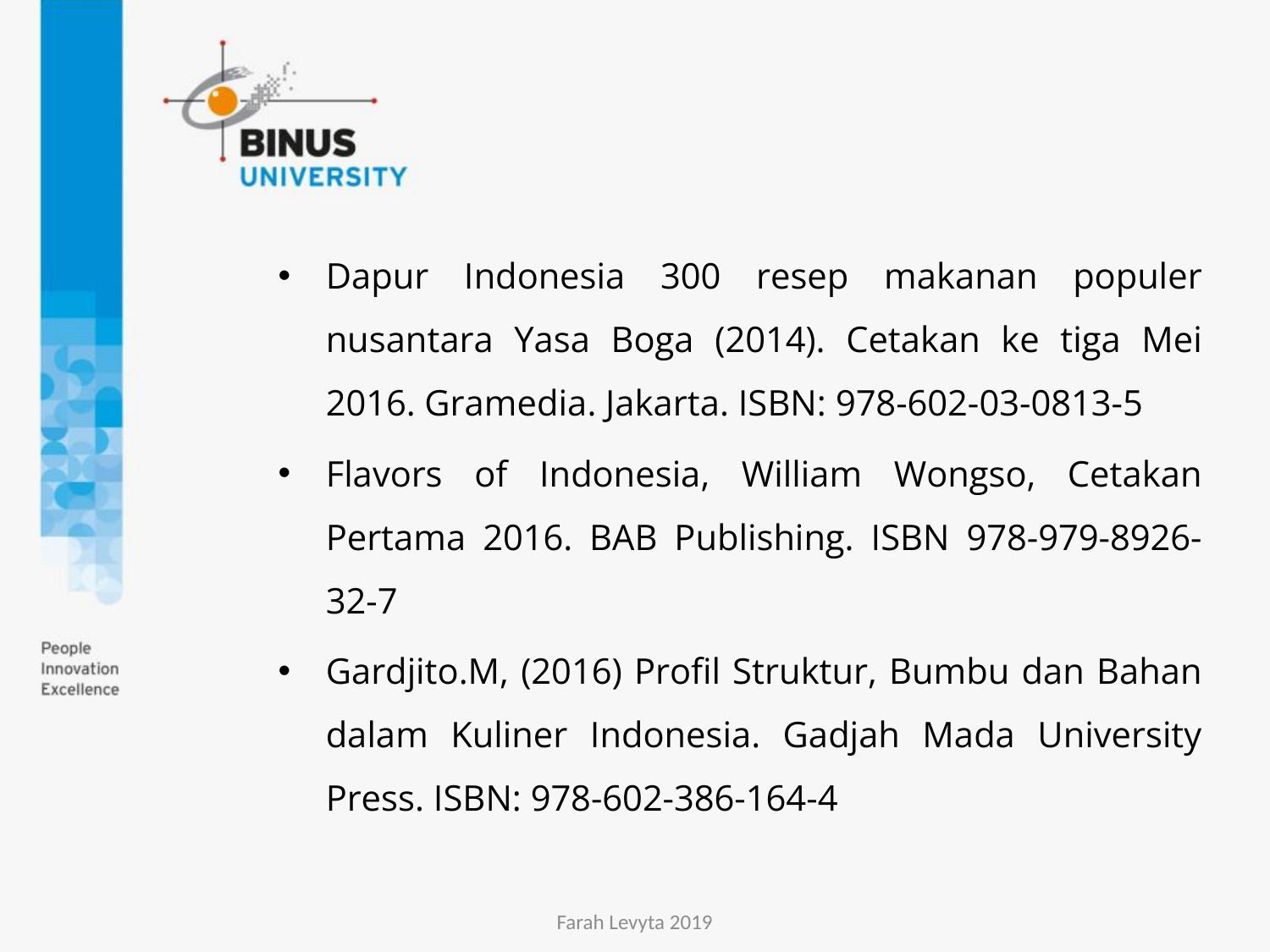

Dapur Indonesia 300 resep makanan populer nusantara Yasa Boga (2014). Cetakan ke tiga Mei 2016. Gramedia. Jakarta. ISBN: 978-602-03-0813-5
Flavors of Indonesia, William Wongso, Cetakan Pertama 2016. BAB Publishing. ISBN 978-979-8926-32-7
Gardjito.M, (2016) Profil Struktur, Bumbu dan Bahan dalam Kuliner Indonesia. Gadjah Mada University Press. ISBN: 978-602-386-164-4

Farah Levyta 2019